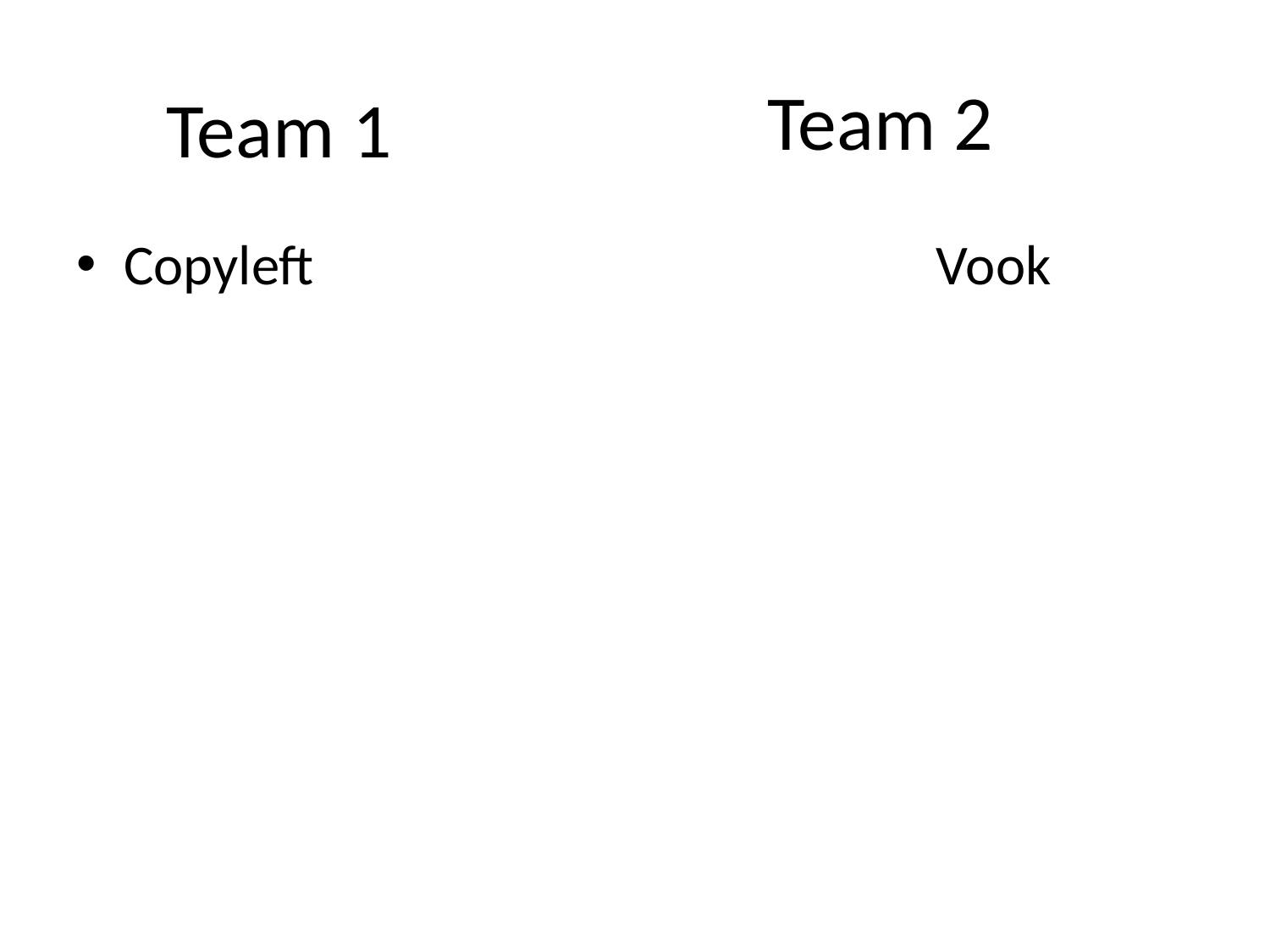

# Team 1
Team 2
Copyleft                                                 Vook